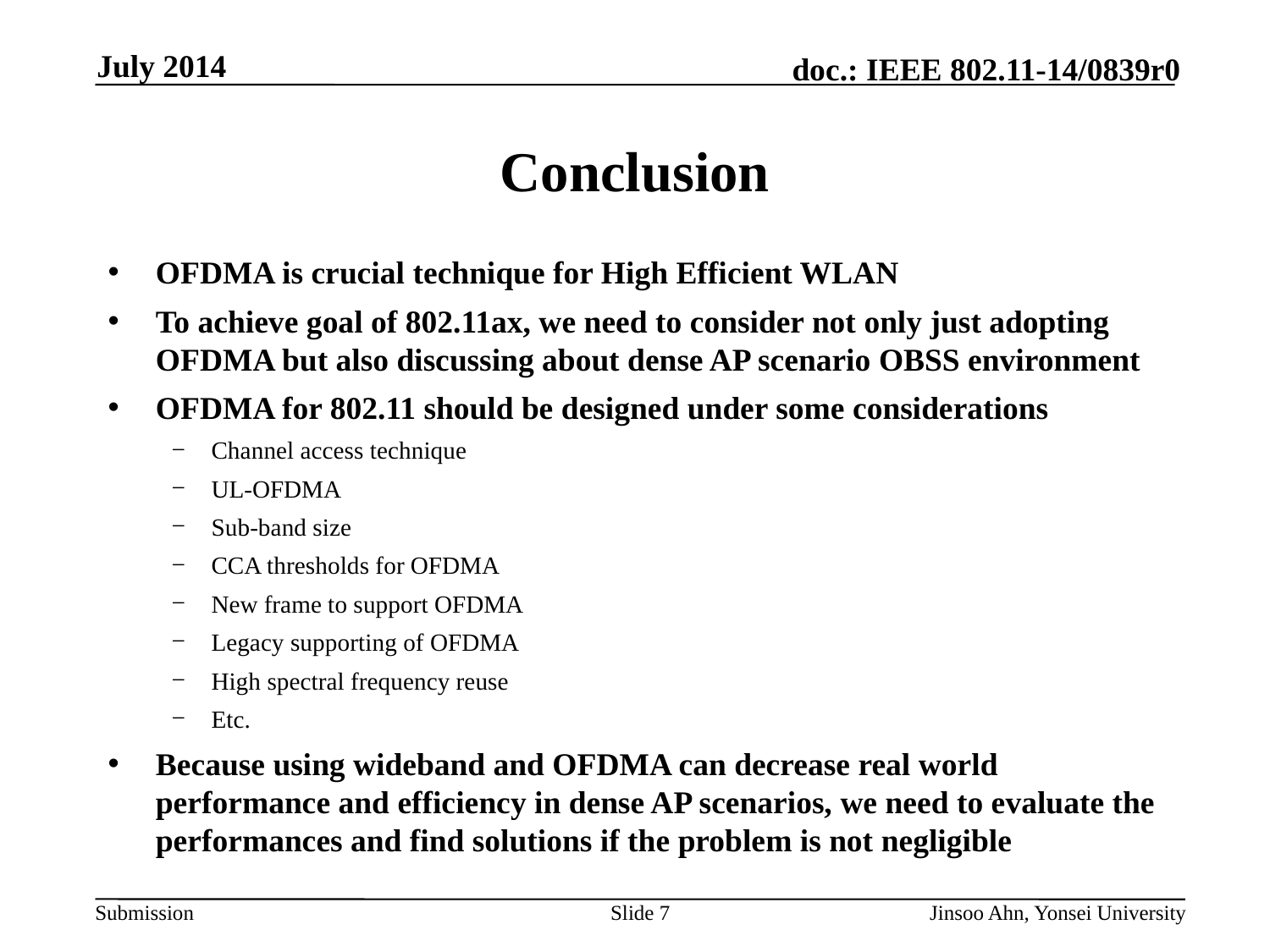

July 2014
# Conclusion
OFDMA is crucial technique for High Efficient WLAN
To achieve goal of 802.11ax, we need to consider not only just adopting OFDMA but also discussing about dense AP scenario OBSS environment
OFDMA for 802.11 should be designed under some considerations
Channel access technique
UL-OFDMA
Sub-band size
CCA thresholds for OFDMA
New frame to support OFDMA
Legacy supporting of OFDMA
High spectral frequency reuse
Etc.
Because using wideband and OFDMA can decrease real world performance and efficiency in dense AP scenarios, we need to evaluate the performances and find solutions if the problem is not negligible
Slide 7
Jinsoo Ahn, Yonsei University